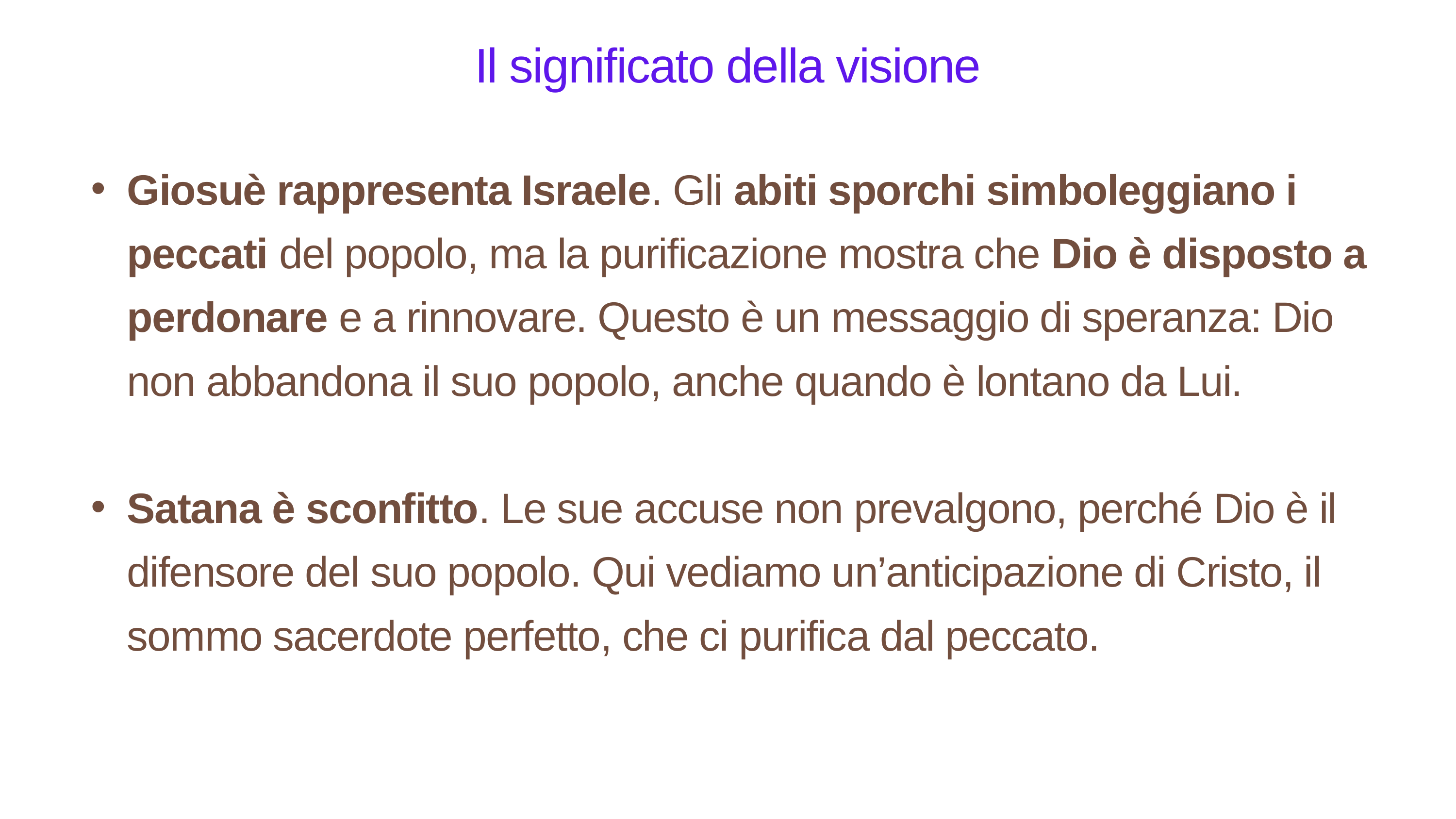

Il significato della visione
Giosuè rappresenta Israele. Gli abiti sporchi simboleggiano i peccati del popolo, ma la purificazione mostra che Dio è disposto a perdonare e a rinnovare. Questo è un messaggio di speranza: Dio non abbandona il suo popolo, anche quando è lontano da Lui.

Satana è sconfitto. Le sue accuse non prevalgono, perché Dio è il difensore del suo popolo. Qui vediamo un’anticipazione di Cristo, il sommo sacerdote perfetto, che ci purifica dal peccato.